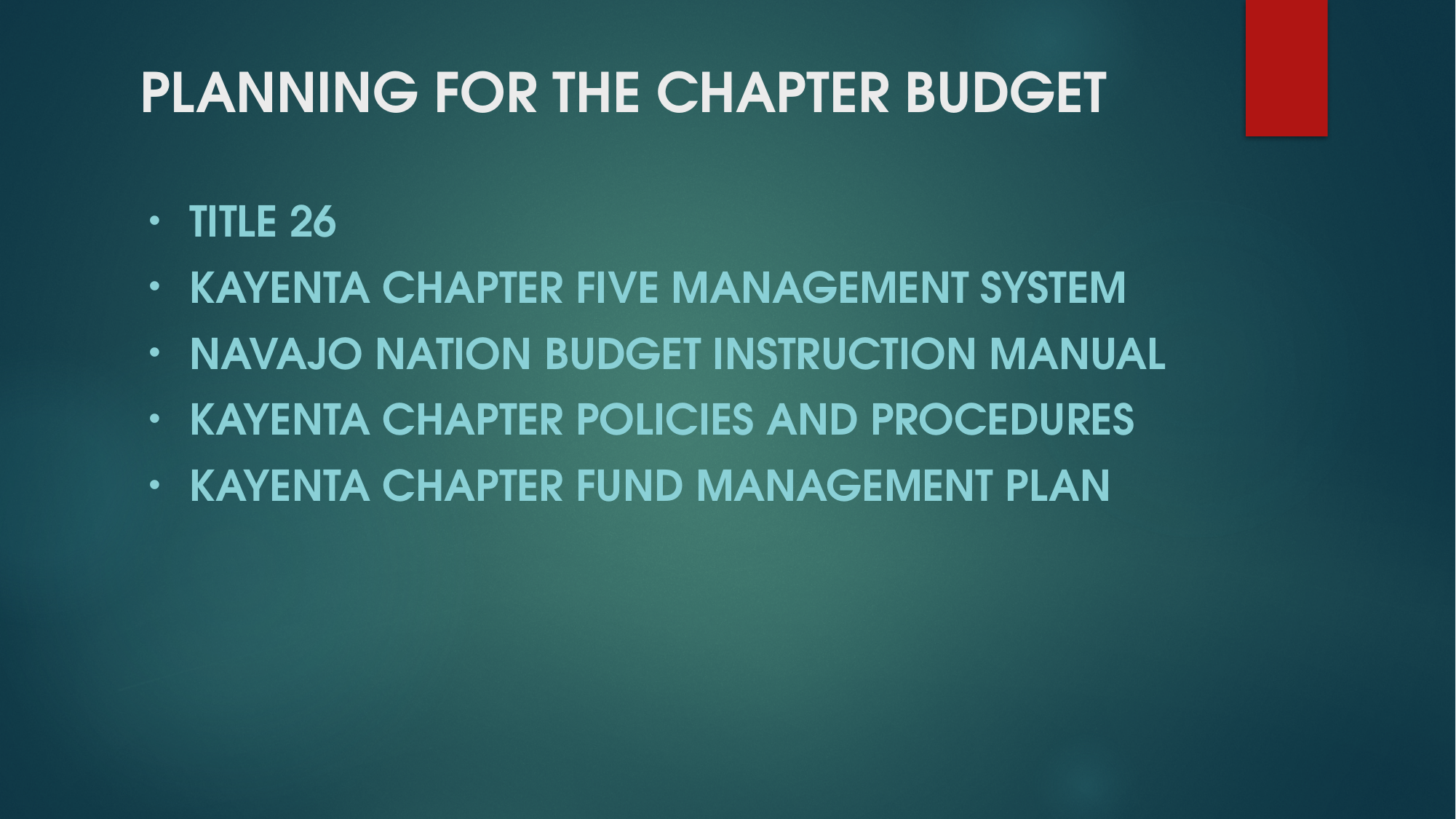

# PLANNING FOR THE CHAPTER BUDGET
Title 26
Kayenta Chapter Five Management System
Navajo Nation Budget Instruction Manual
Kayenta chapter policies and procedures
Kayenta chapter fund management plan